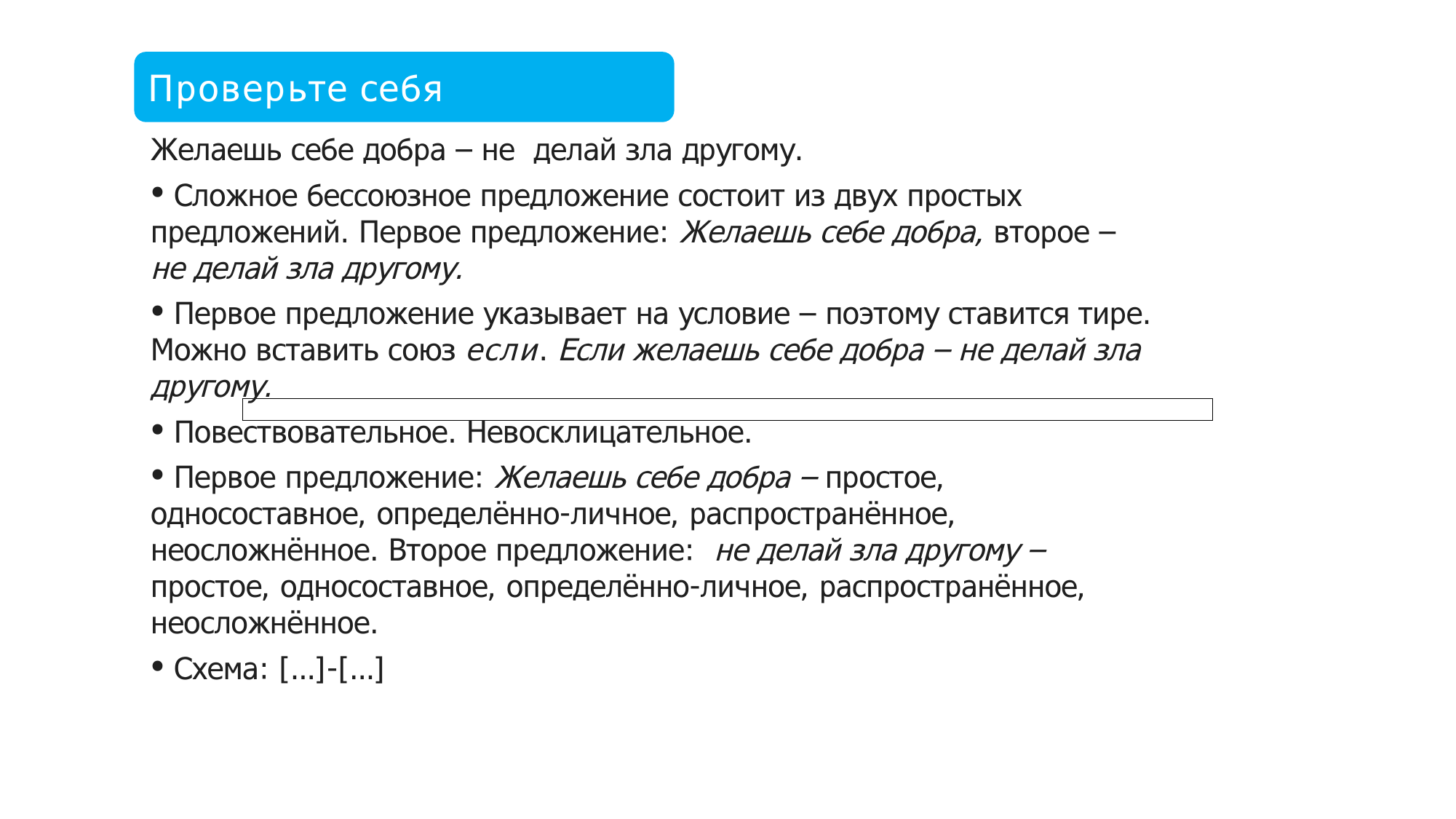

Проверьте себя
Желаешь себе добра – не  делай зла другому.
 Сложное бессоюзное предложение состоит из двух простых предложений. Первое предложение: Желаешь себе добра, второе – не делай зла другому.
 Первое предложение указывает на условие – поэтому ставится тире. Можно вставить союз если. Если желаешь себе добра – не делай зла другому.
 Повествовательное. Невосклицательное.
 Первое предложение: Желаешь себе добра – простое, односоставное, определённо-личное, распространённое, неосложнённое. Второе предложение:  не делай зла другому – простое, односоставное, определённо-личное, распространённое, неосложнённое.
 Схема: […]-[…]

|  |
| --- |